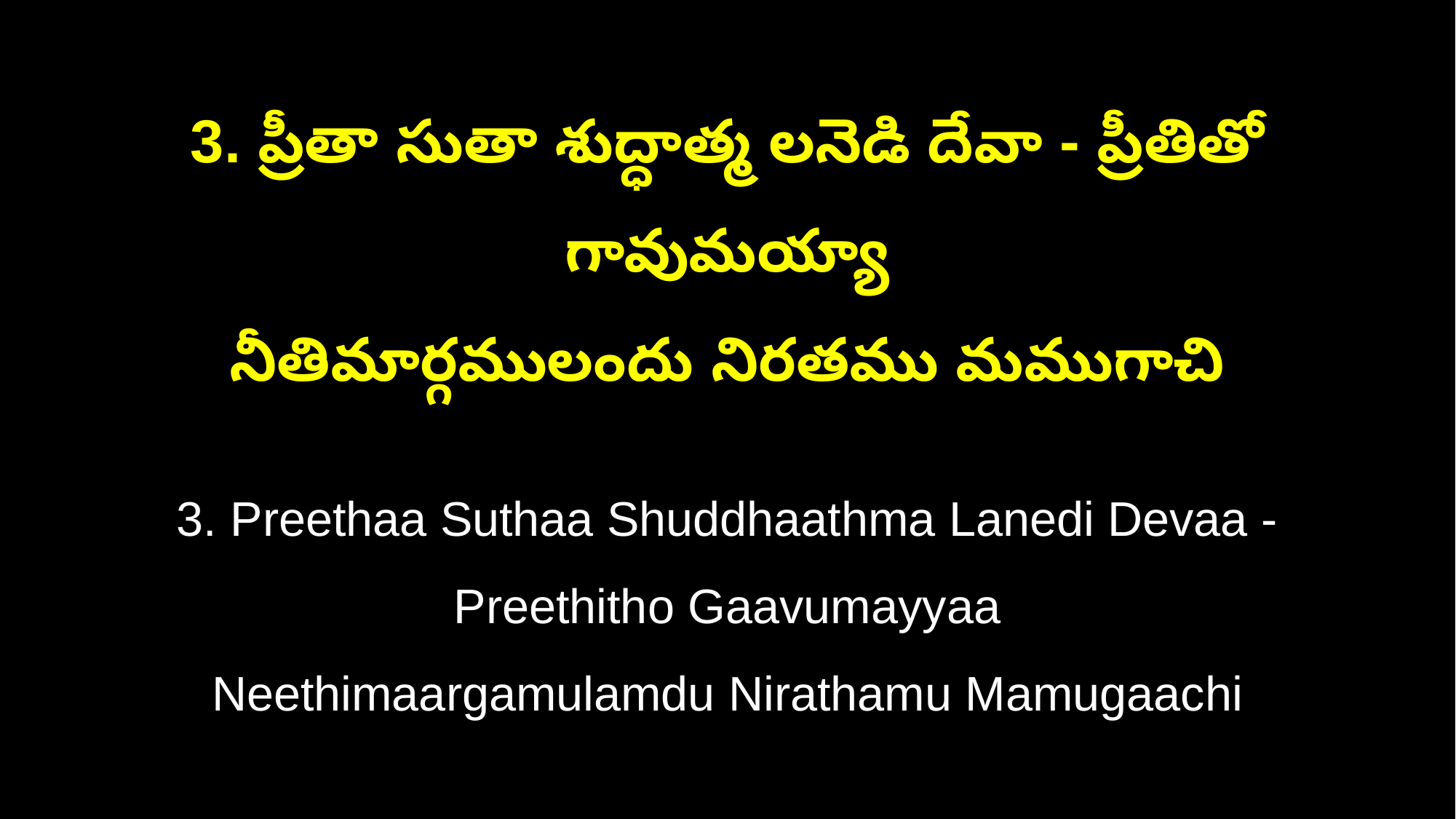

3. ప్రీతా సుతా శుద్ధాత్మ లనెడి దేవా - ప్రీతితో గావుమయ్యా
నీతిమార్గములందు నిరతము మముగాచి
3. Preethaa Suthaa Shuddhaathma Lanedi Devaa - Preethitho Gaavumayyaa
Neethimaargamulamdu Nirathamu Mamugaachi